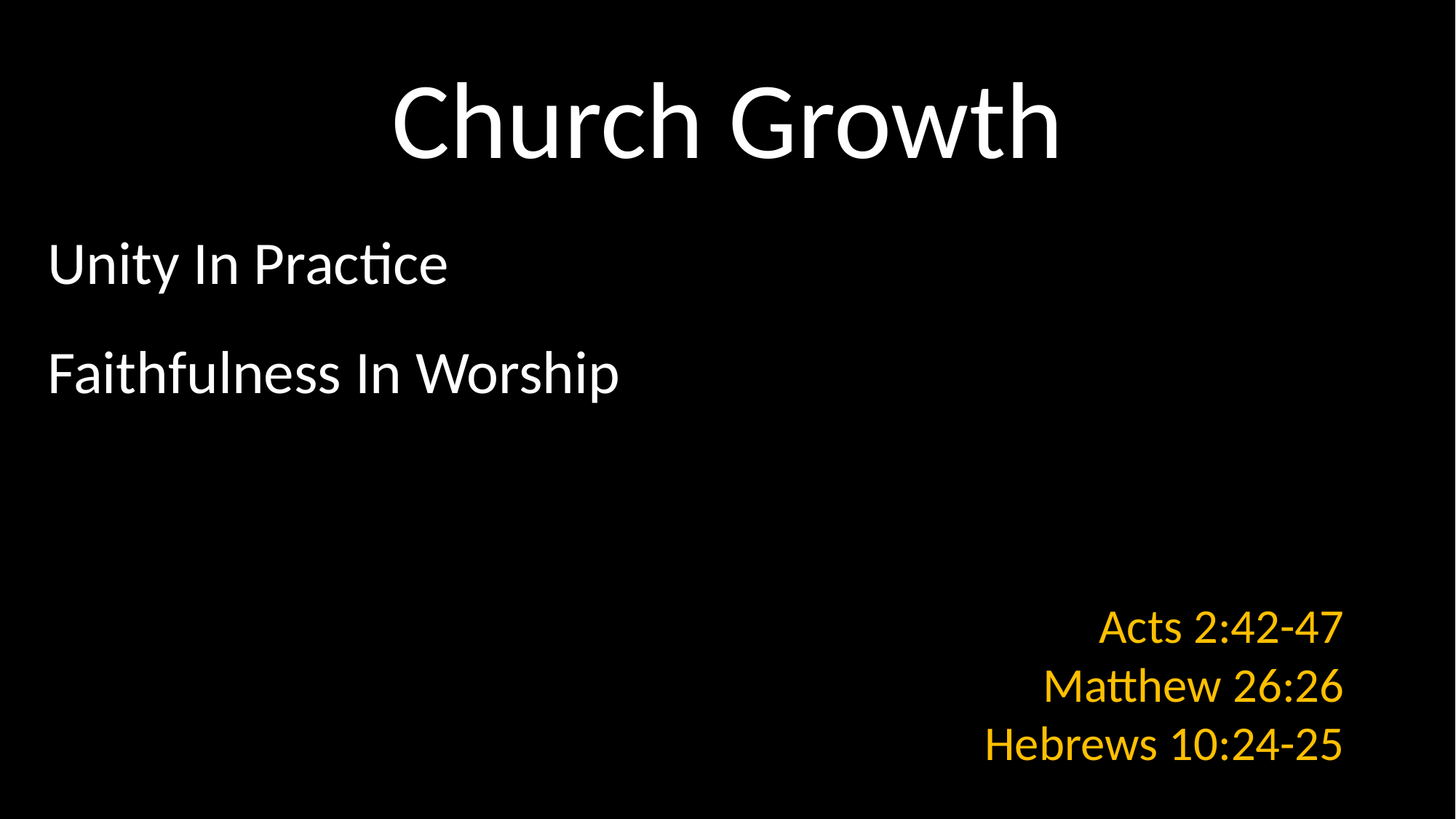

# Church Growth
Unity In Practice
Faithfulness In Worship
Acts 2:42-47
Matthew 26:26
Hebrews 10:24-25